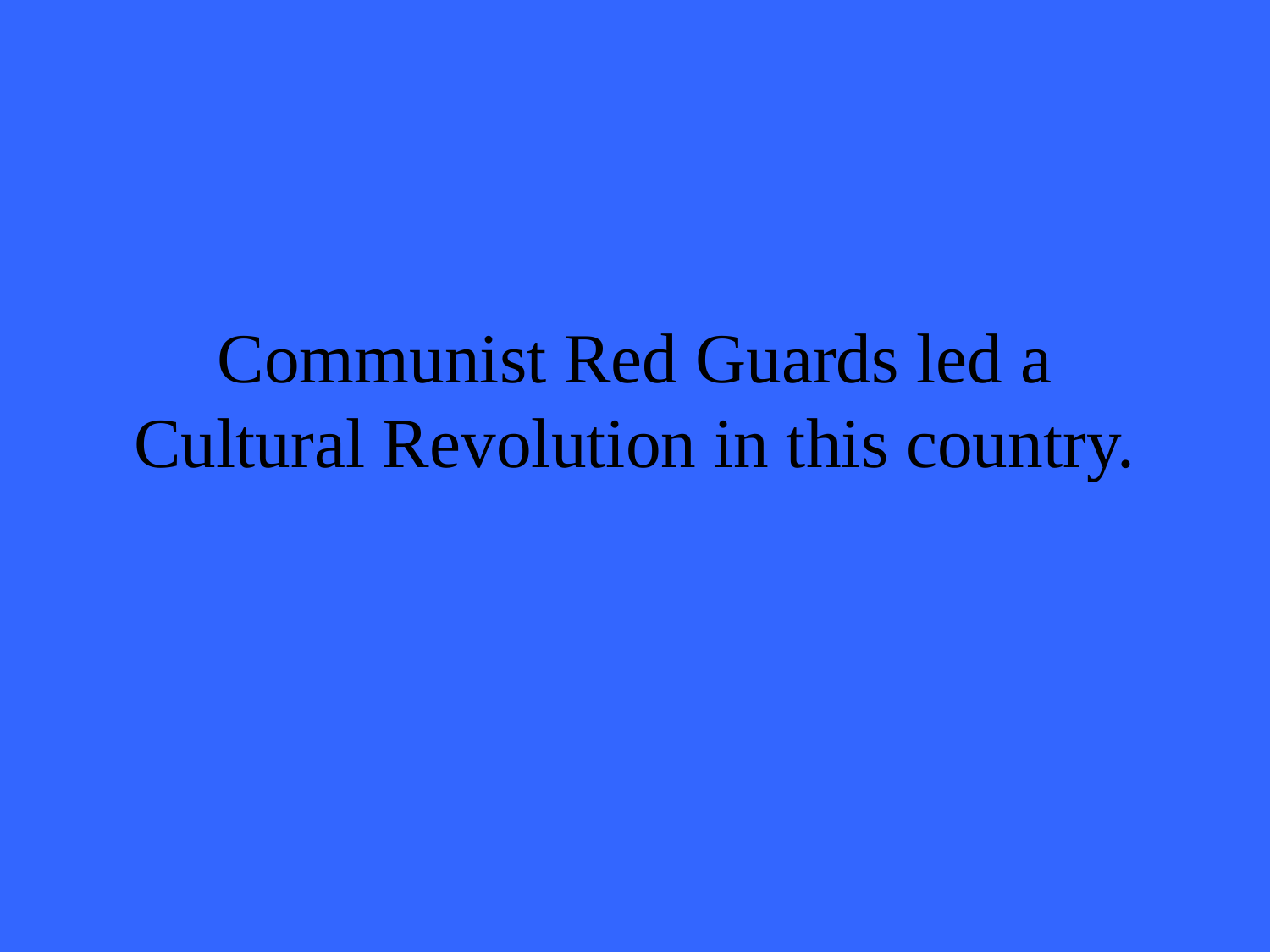

# Communist Red Guards led a Cultural Revolution in this country.